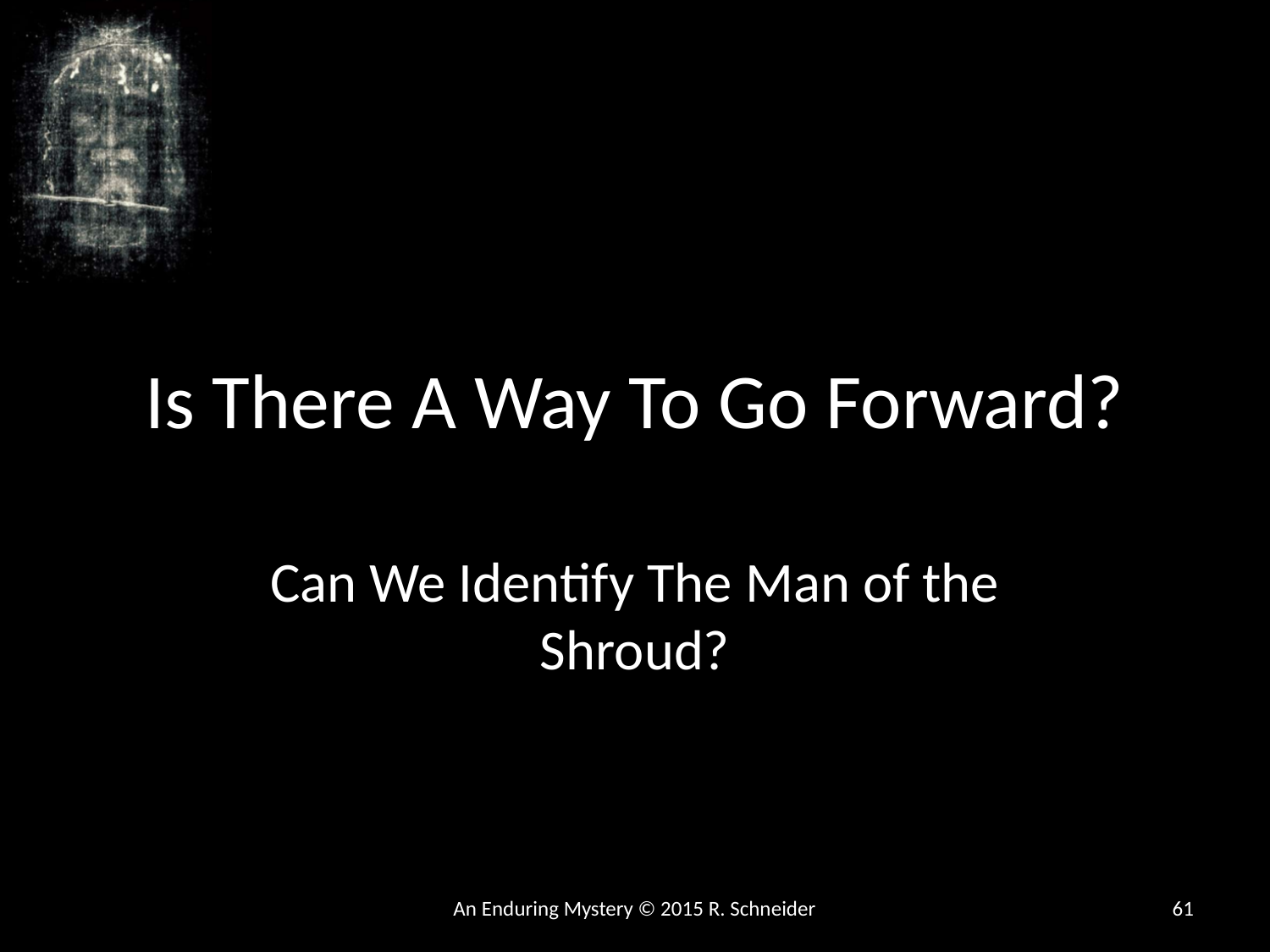

# Is There A Way To Go Forward?
Can We Identify The Man of the Shroud?
An Enduring Mystery © 2015 R. Schneider
61